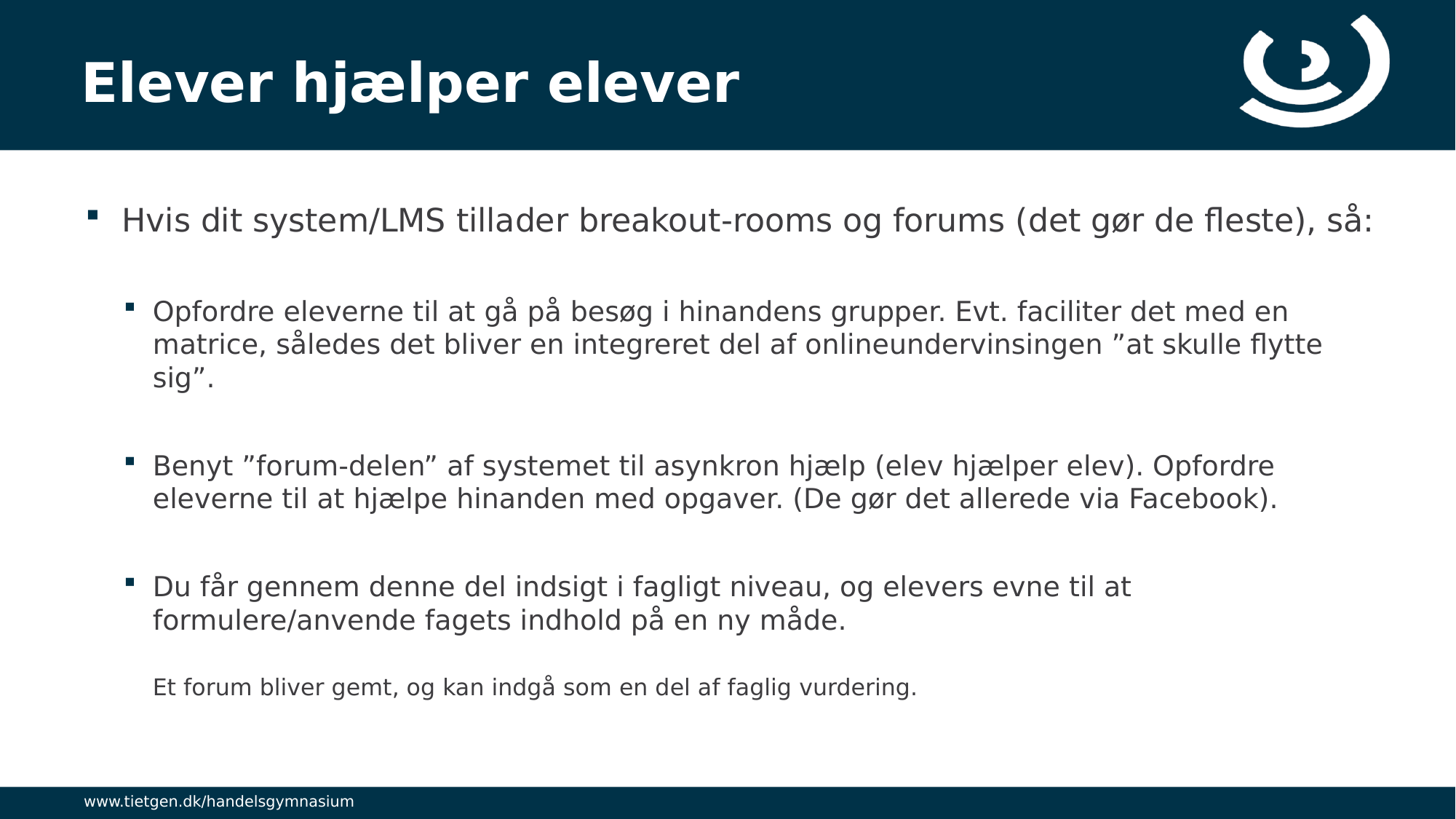

# Elever hjælper elever
Hvis dit system/LMS tillader breakout-rooms og forums (det gør de fleste), så:

Opfordre eleverne til at gå på besøg i hinandens grupper. Evt. faciliter det med en matrice, således det bliver en integreret del af onlineundervinsingen ”at skulle flytte sig”.

Benyt ”forum-delen” af systemet til asynkron hjælp (elev hjælper elev). Opfordre eleverne til at hjælpe hinanden med opgaver. (De gør det allerede via Facebook).

Du får gennem denne del indsigt i fagligt niveau, og elevers evne til at formulere/anvende fagets indhold på en ny måde.

Et forum bliver gemt, og kan indgå som en del af faglig vurdering.